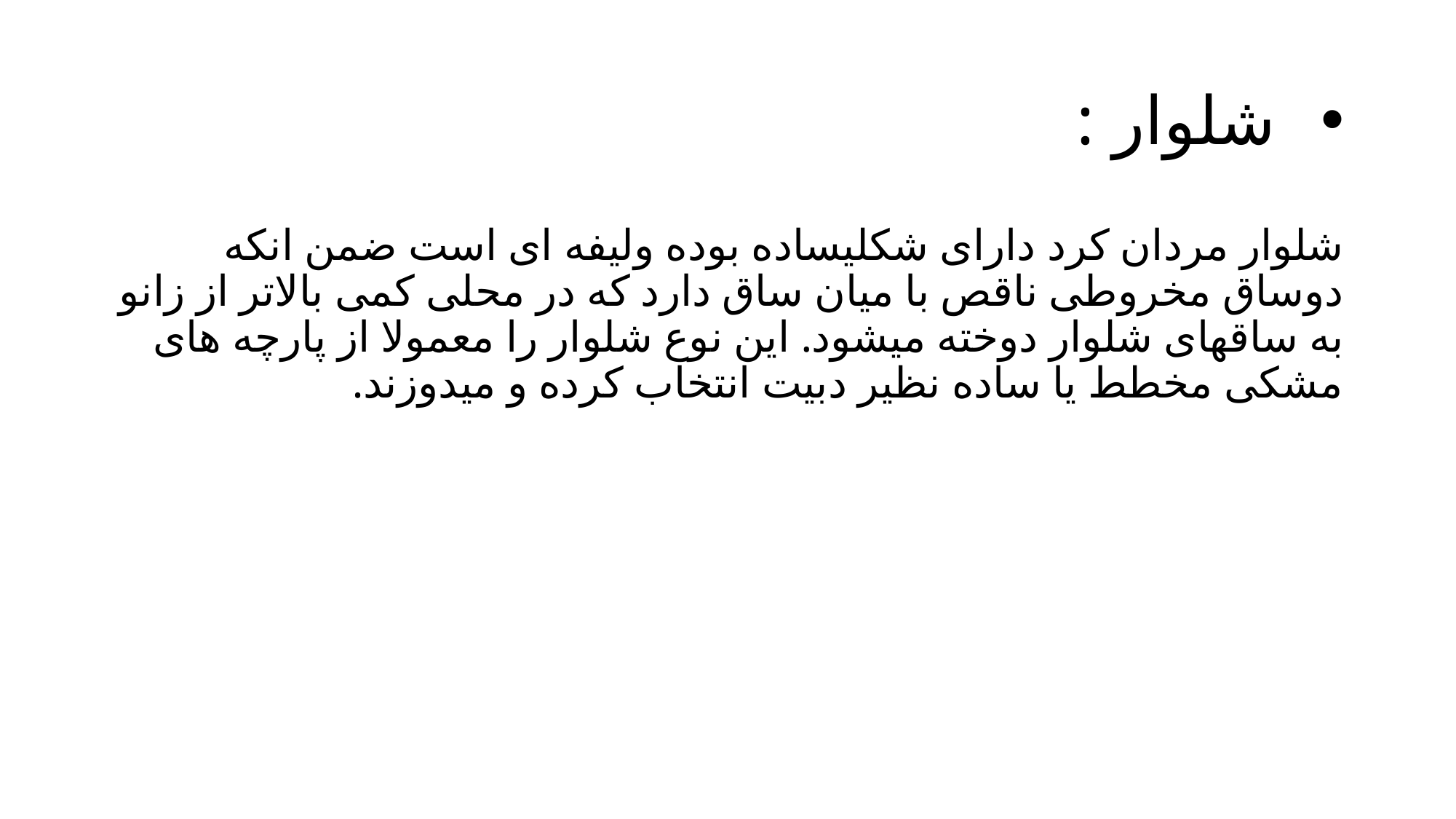

# شلوار :
شلوار مردان کرد دارای شکلیساده بوده ولیفه ای است ضمن انکه دوساق مخروطی ناقص با میان ساق دارد که در محلی کمی بالاتر از زانو به ساقهای شلوار دوخته میشود. این نوع شلوار را معمولا از پارچه های مشکی مخطط یا ساده نظیر دبیت انتخاب کرده و میدوزند.